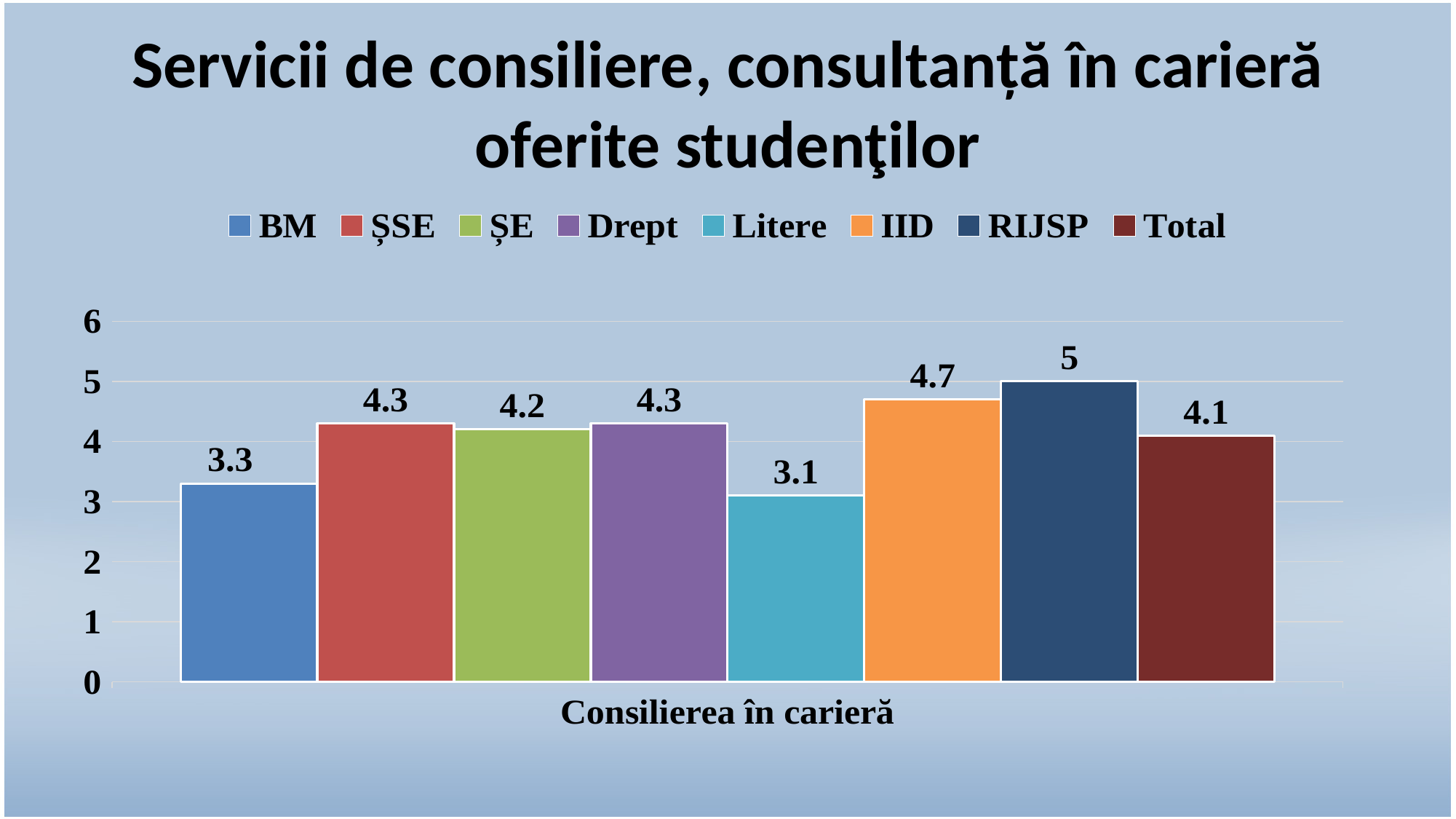

# Servicii de consiliere, consultanță în carieră oferite studenţilor

### Chart

| Category | BM | ȘSE | ȘE | Drept | Litere | IID | RIJSP | Total |
|---|---|---|---|---|---|---|---|---|
| Consilierea în carieră | 3.3 | 4.3 | 4.2 | 4.3 | 3.1 | 4.7 | 5.0 | 4.1 |